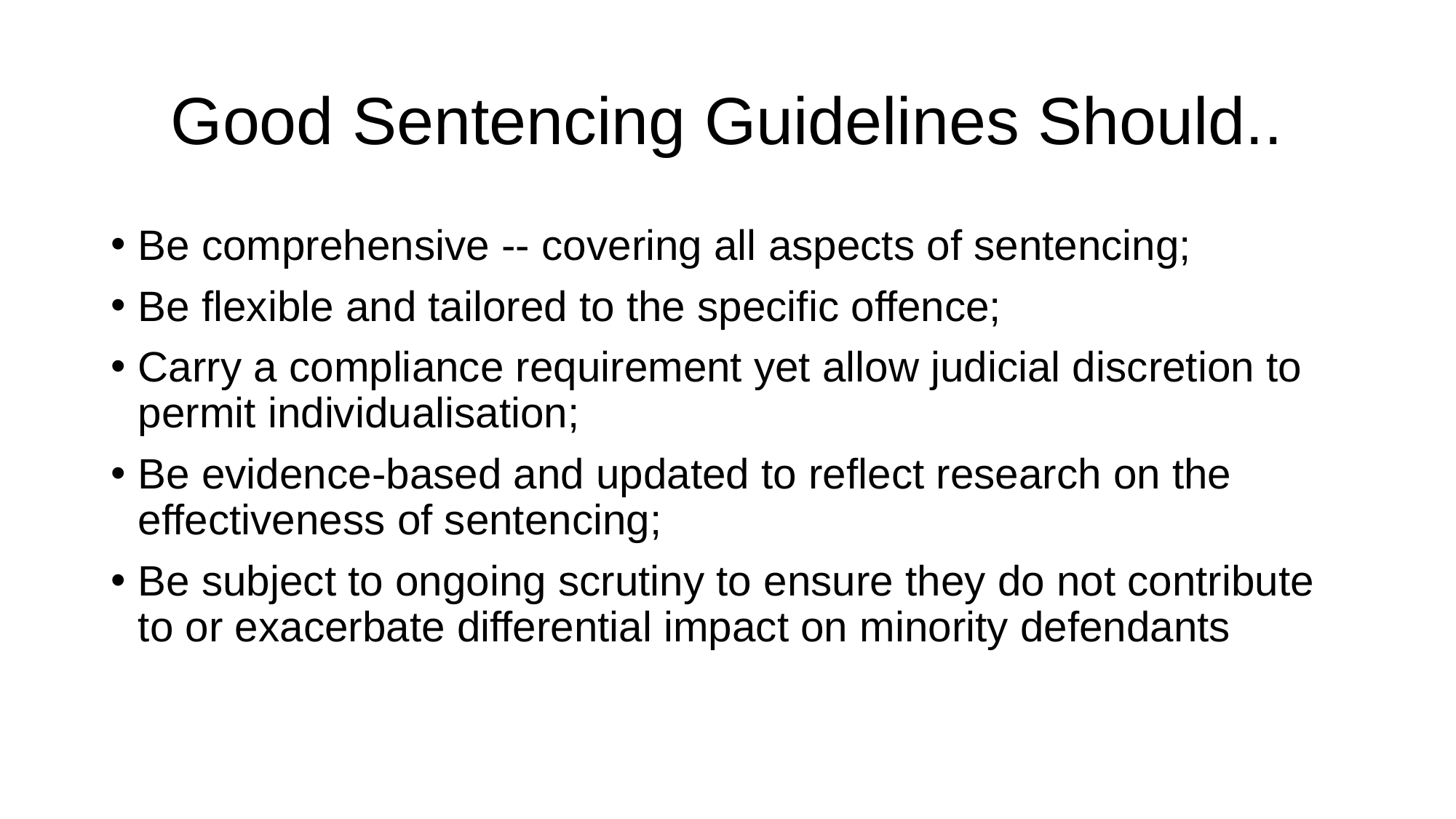

# Good Sentencing Guidelines Should..
Be comprehensive -- covering all aspects of sentencing;
Be flexible and tailored to the specific offence;
Carry a compliance requirement yet allow judicial discretion to permit individualisation;
Be evidence-based and updated to reflect research on the effectiveness of sentencing;
Be subject to ongoing scrutiny to ensure they do not contribute to or exacerbate differential impact on minority defendants